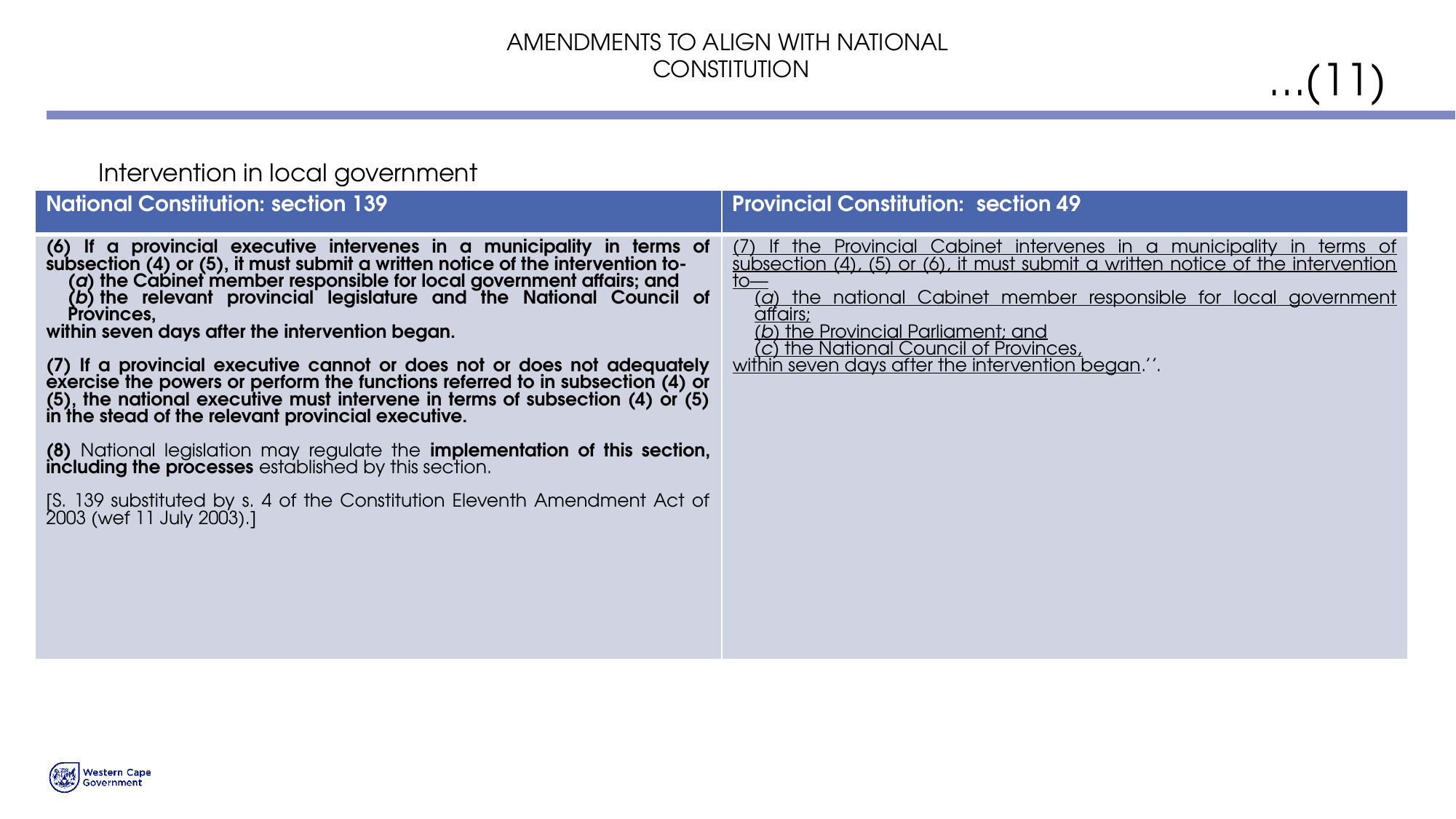

# AMENDMENTS TO ALIGN WITH NATIONAL CONSTITUTION
…(11)
Intervention in local government

| National Constitution: section 139 | Provincial Constitution: section 49 |
| --- | --- |
| (6) If a provincial executive intervenes in a municipality in terms of subsection (4) or (5), it must submit a written notice of the intervention to- (a) the Cabinet member responsible for local government affairs; and (b) the relevant provincial legislature and the National Council of Provinces, within seven days after the intervention began. (7) If a provincial executive cannot or does not or does not adequately exercise the powers or perform the functions referred to in subsection (4) or (5), the national executive must intervene in terms of subsection (4) or (5) in the stead of the relevant provincial executive. (8) National legislation may regulate the implementation of this section, including the processes established by this section. [S. 139 substituted by s. 4 of the Constitution Eleventh Amendment Act of 2003 (wef 11 July 2003).] | (7) If the Provincial Cabinet intervenes in a municipality in terms of subsection (4), (5) or (6), it must submit a written notice of the intervention to— (a) the national Cabinet member responsible for local government affairs; (b) the Provincial Parliament; and (c) the National Council of Provinces, within seven days after the intervention began.’’. |